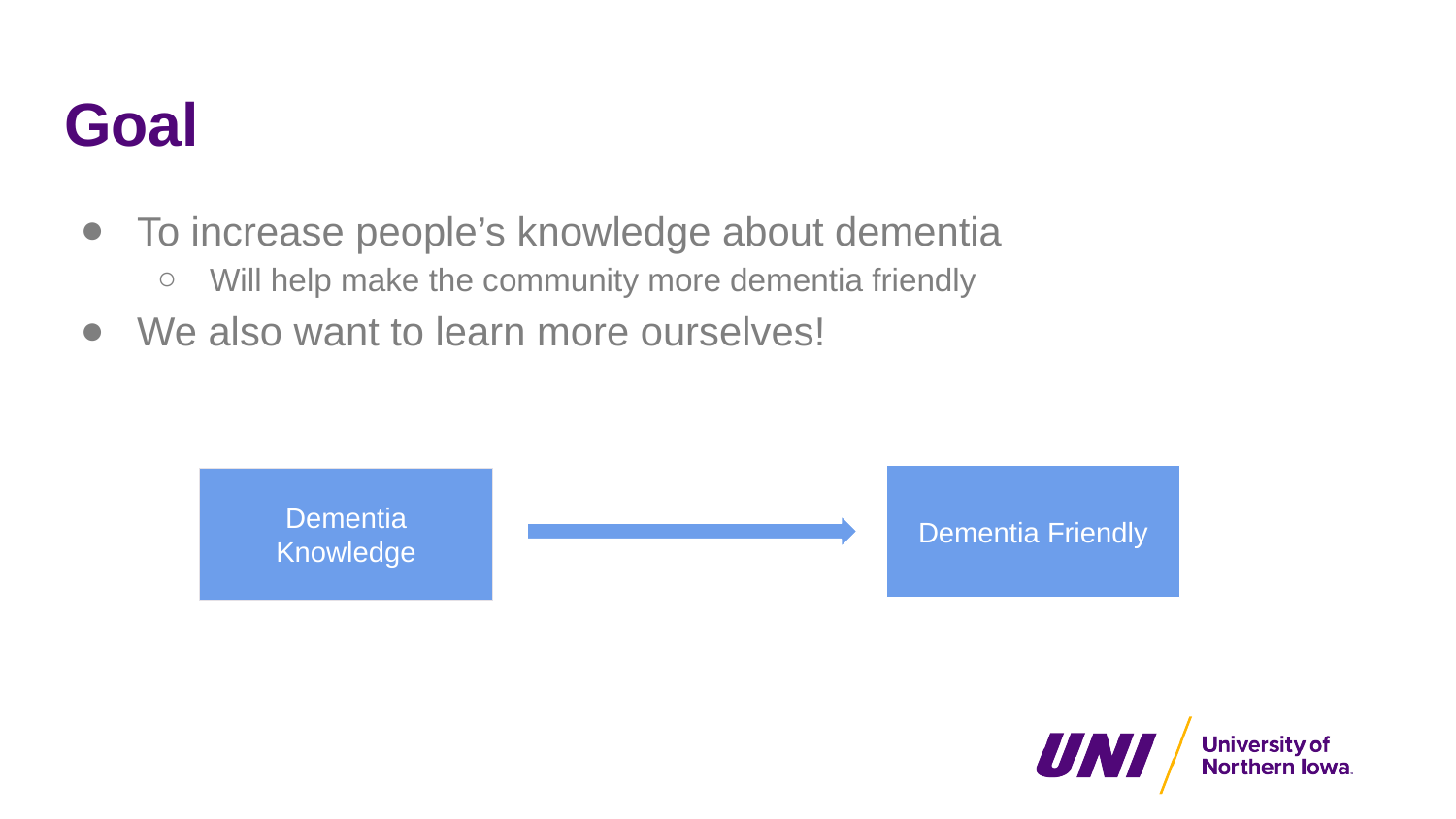

# Goal
To increase people’s knowledge about dementia
Will help make the community more dementia friendly
We also want to learn more ourselves!

Dementia Friendly
Dementia Knowledge